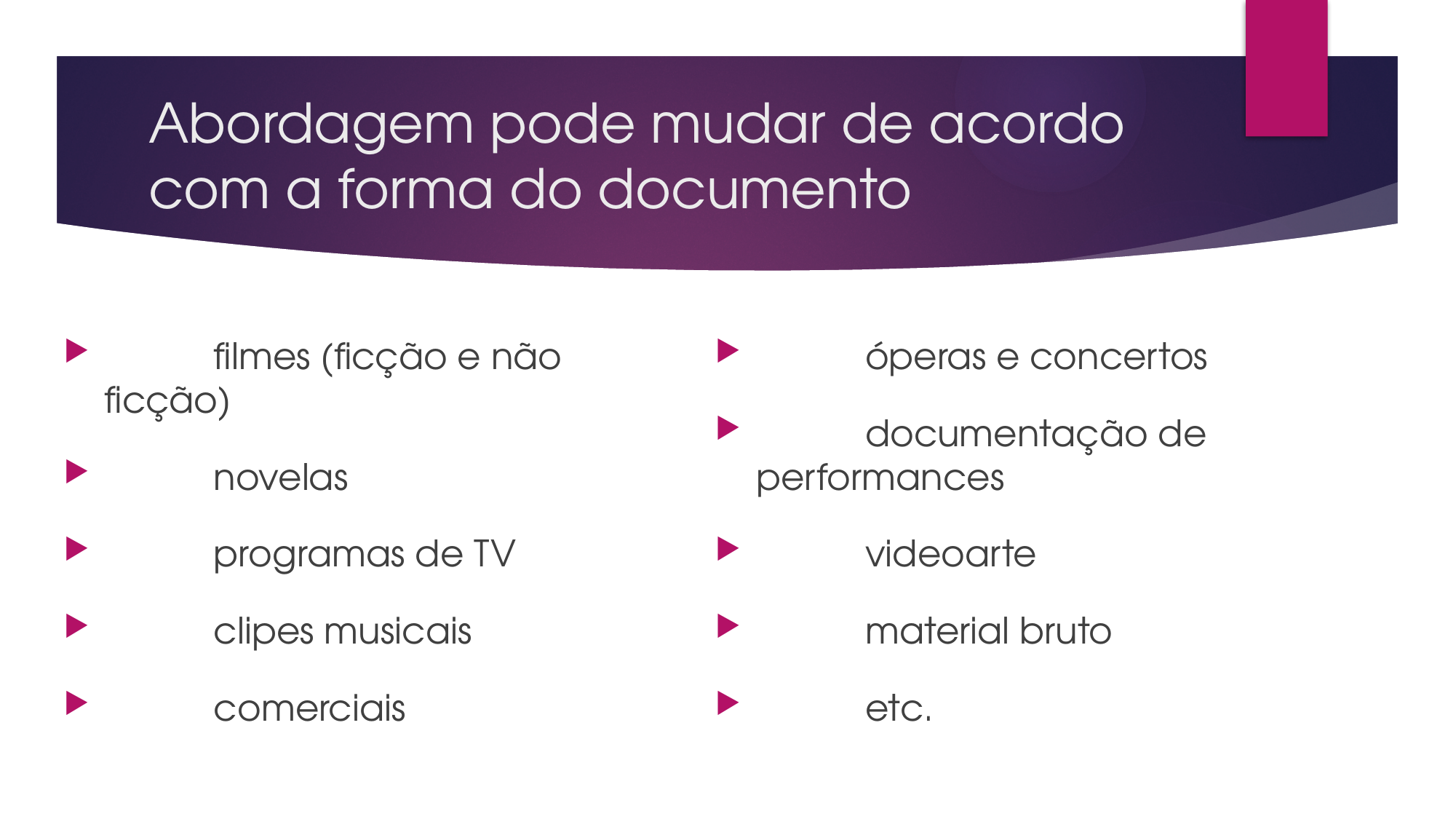

# Abordagem pode mudar de acordo com a forma do documento
	filmes (ficção e não ficção)
	novelas
	programas de TV
	clipes musicais
	comerciais
	óperas e concertos
	documentação de performances
	videoarte
	material bruto
	etc.